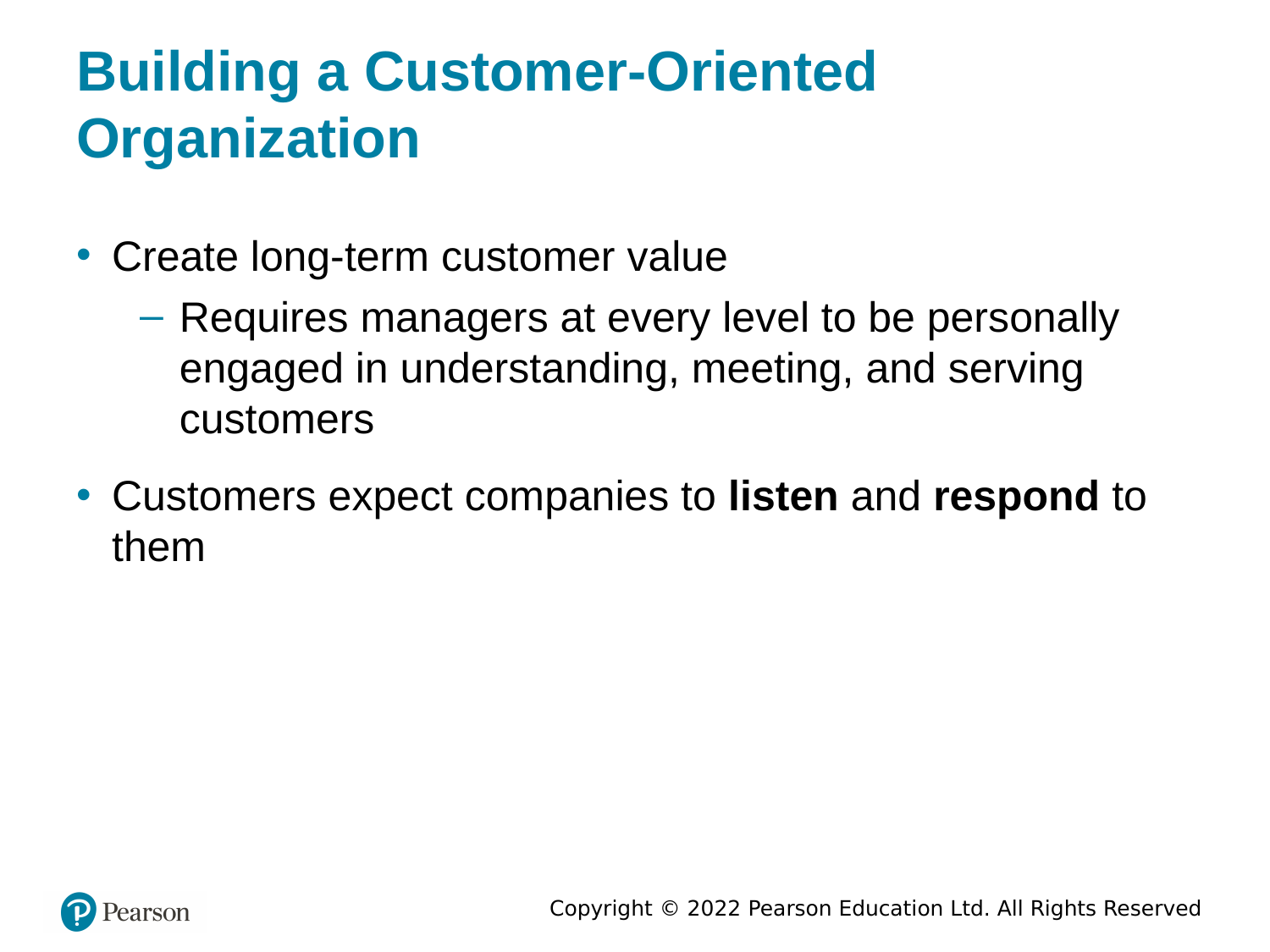

# Building a Customer-Oriented Organization
Create long-term customer value
Requires managers at every level to be personally engaged in understanding, meeting, and serving customers
Customers expect companies to listen and respond to them